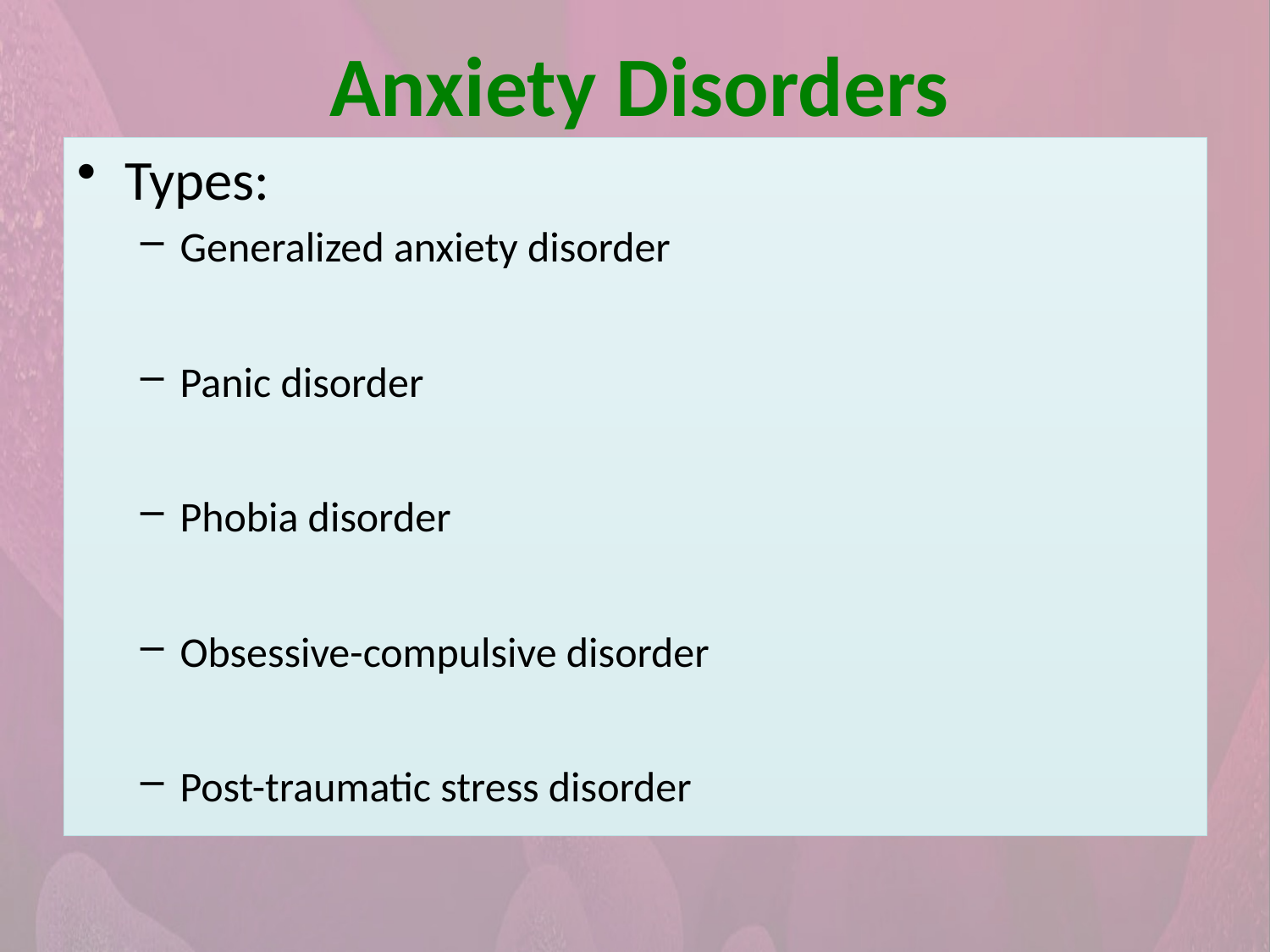

Anxiety Disorders
Types:
Generalized anxiety disorder

Panic disorder

Phobia disorder

Obsessive-compulsive disorder

Post-traumatic stress disorder